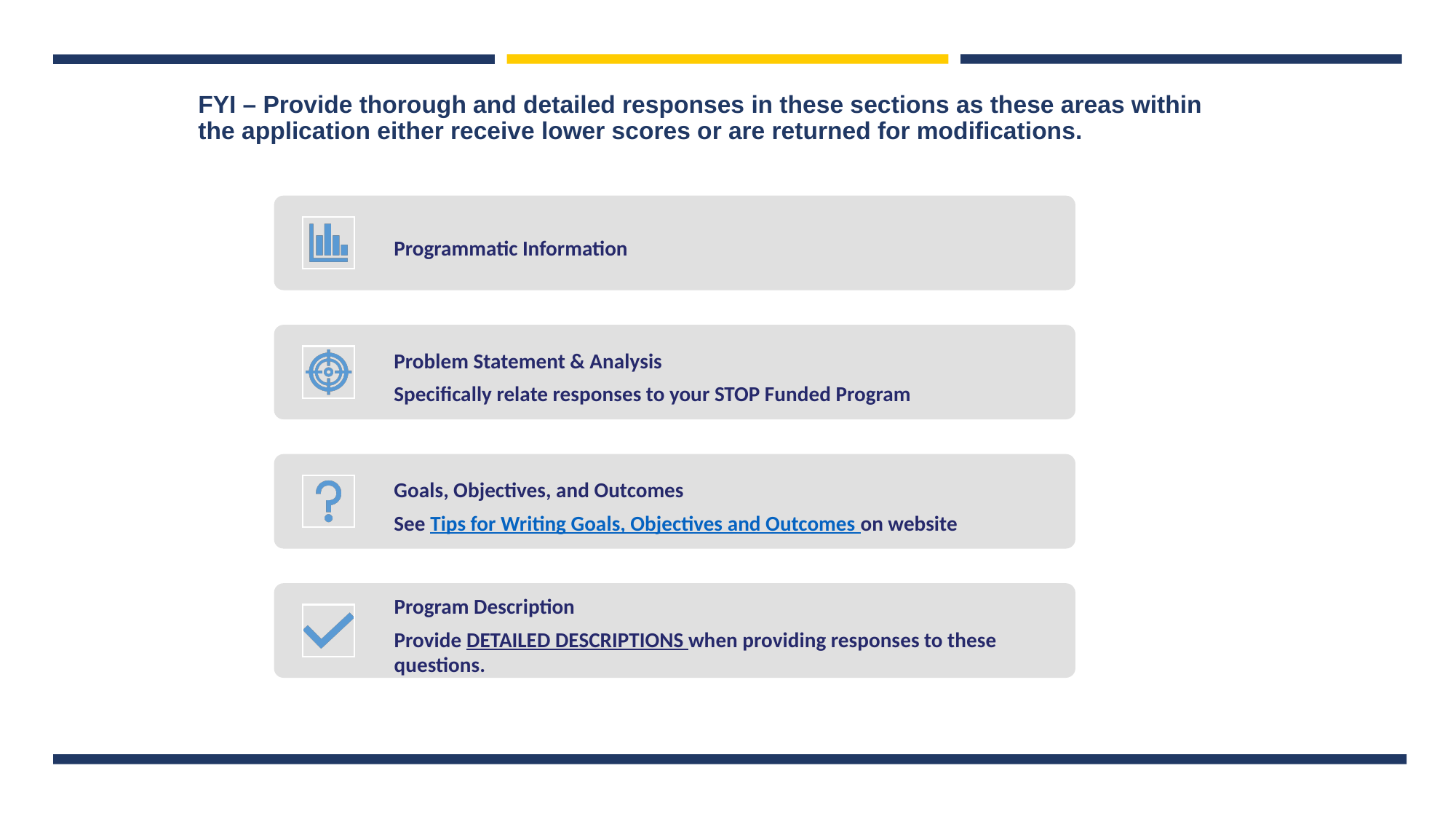

FYI – Provide thorough and detailed responses in these sections as these areas within the application either receive lower scores or are returned for modifications.
Programmatic Information
Problem Statement & Analysis
Specifically relate responses to your STOP Funded Program
Goals, Objectives, and Outcomes
See Tips for Writing Goals, Objectives and Outcomes on website
Program Description
Provide DETAILED DESCRIPTIONS when providing responses to these questions.